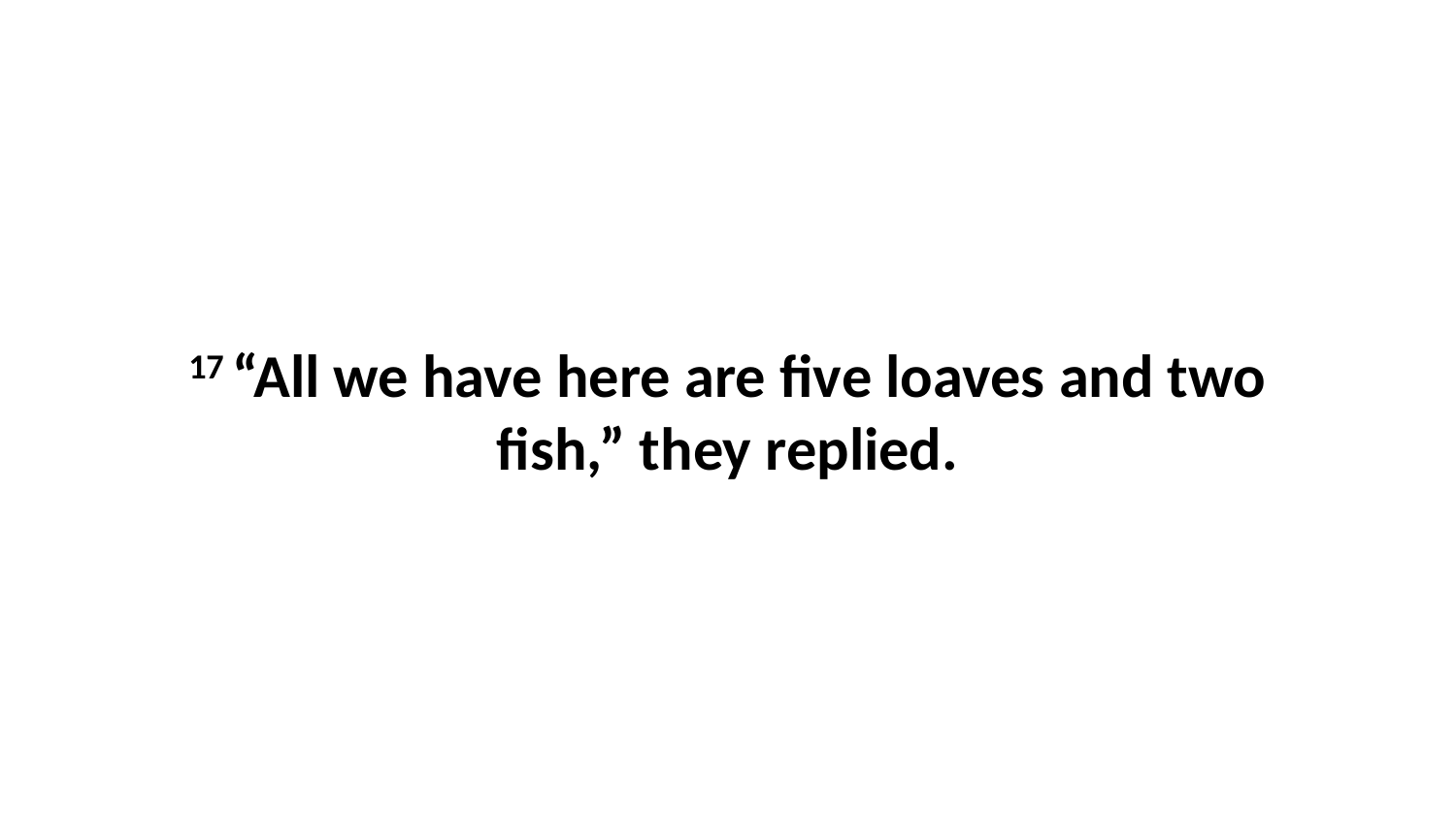

17 “All we have here are five loaves and two fish,” they replied.